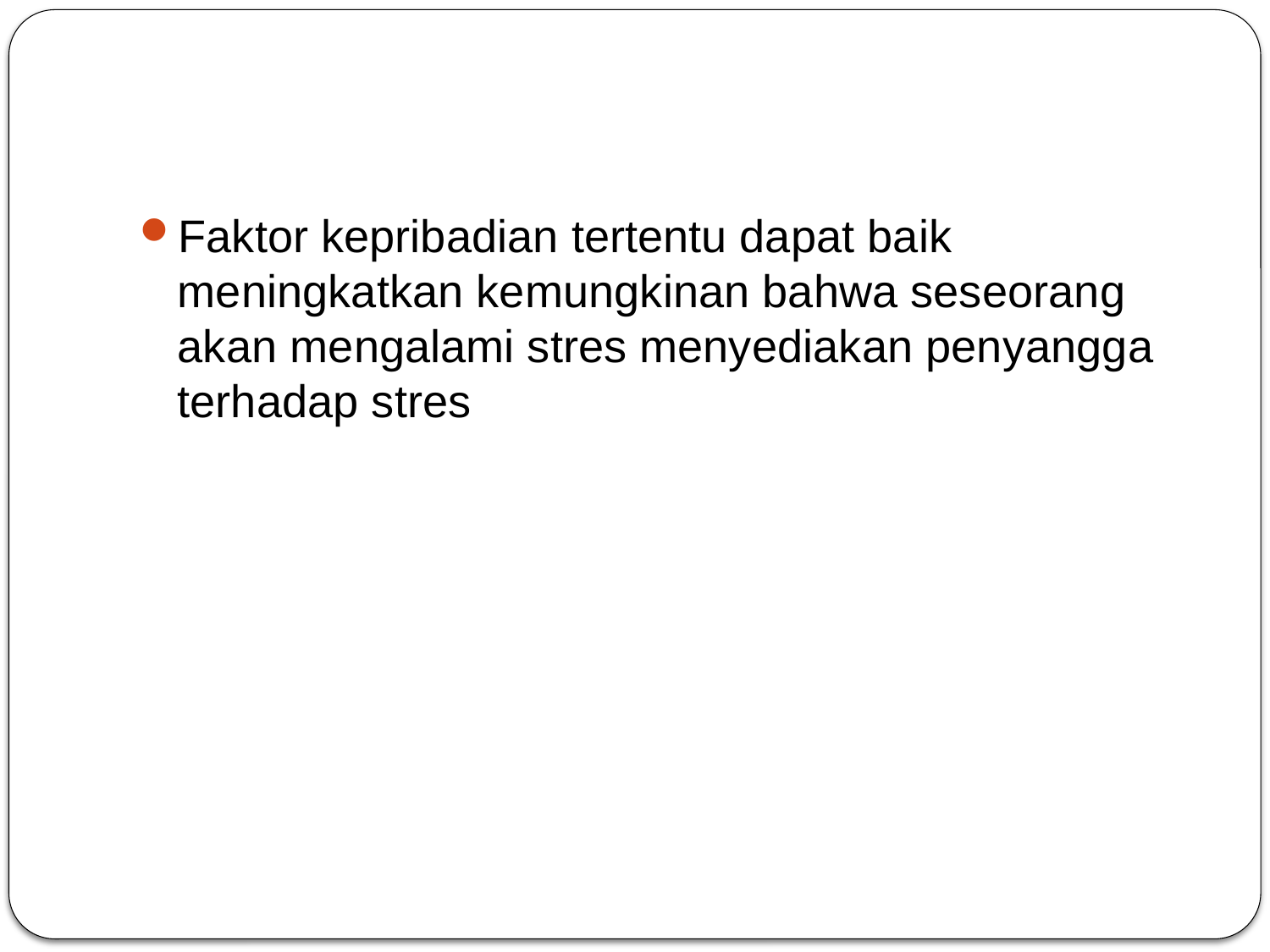

#
Faktor kepribadian tertentu dapat baik meningkatkan kemungkinan bahwa seseorang akan mengalami stres menyediakan penyangga terhadap stres